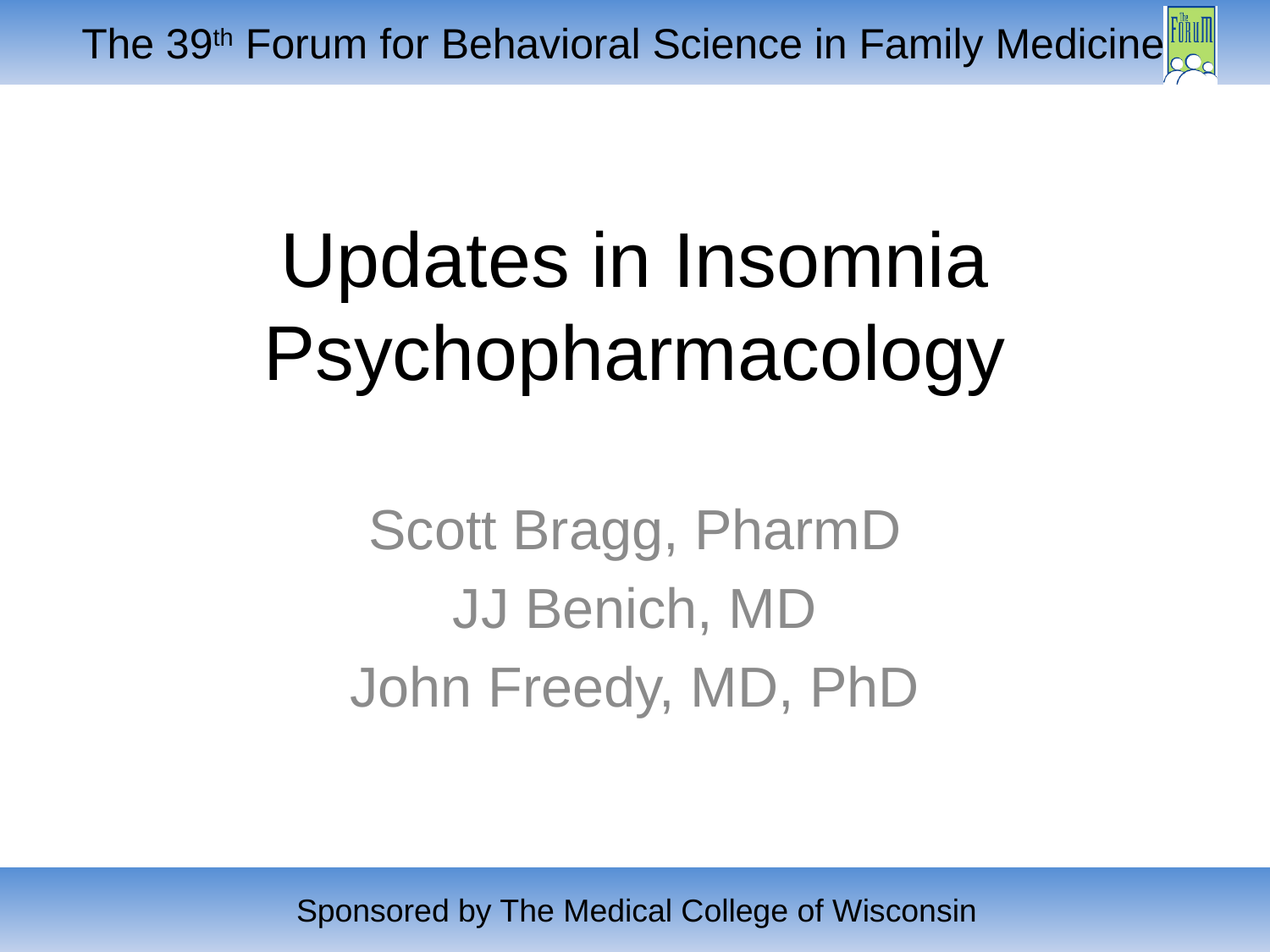

# Updates in Insomnia Psychopharmacology
Scott Bragg, PharmD
JJ Benich, MD
John Freedy, MD, PhD